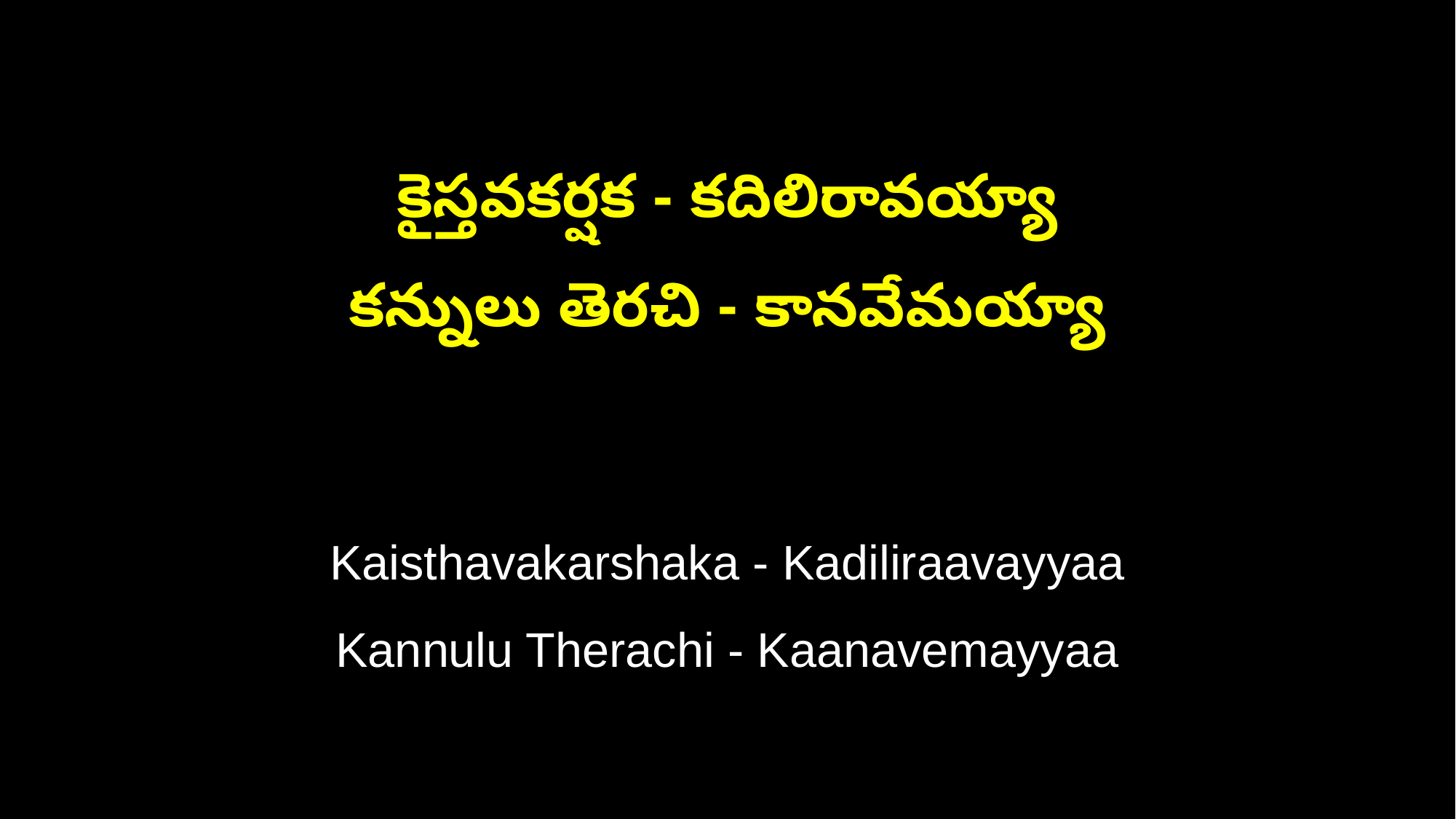

కైస్తవకర్షక - కదిలిరావయ్యా
కన్నులు తెరచి - కానవేమయ్యా
Kaisthavakarshaka - Kadiliraavayyaa
Kannulu Therachi - Kaanavemayyaa